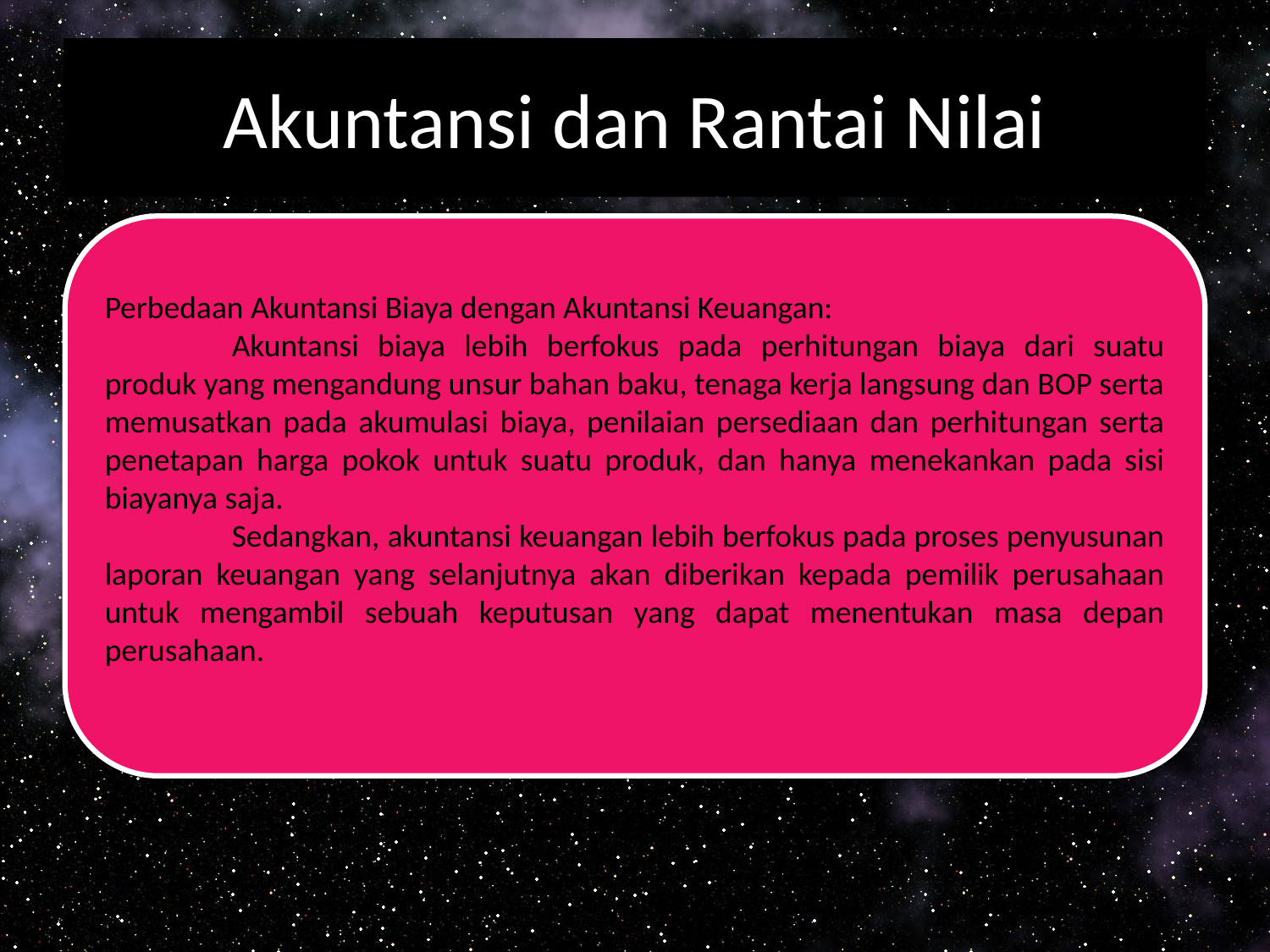

# Akuntansi dan Rantai Nilai
Perbedaan Akuntansi Biaya dengan Akuntansi Keuangan:
	Akuntansi biaya lebih berfokus pada perhitungan biaya dari suatu produk yang mengandung unsur bahan baku, tenaga kerja langsung dan BOP serta memusatkan pada akumulasi biaya, penilaian persediaan dan perhitungan serta penetapan harga pokok untuk suatu produk, dan hanya menekankan pada sisi biayanya saja.
	Sedangkan, akuntansi keuangan lebih berfokus pada proses penyusunan laporan keuangan yang selanjutnya akan diberikan kepada pemilik perusahaan untuk mengambil sebuah keputusan yang dapat menentukan masa depan perusahaan.